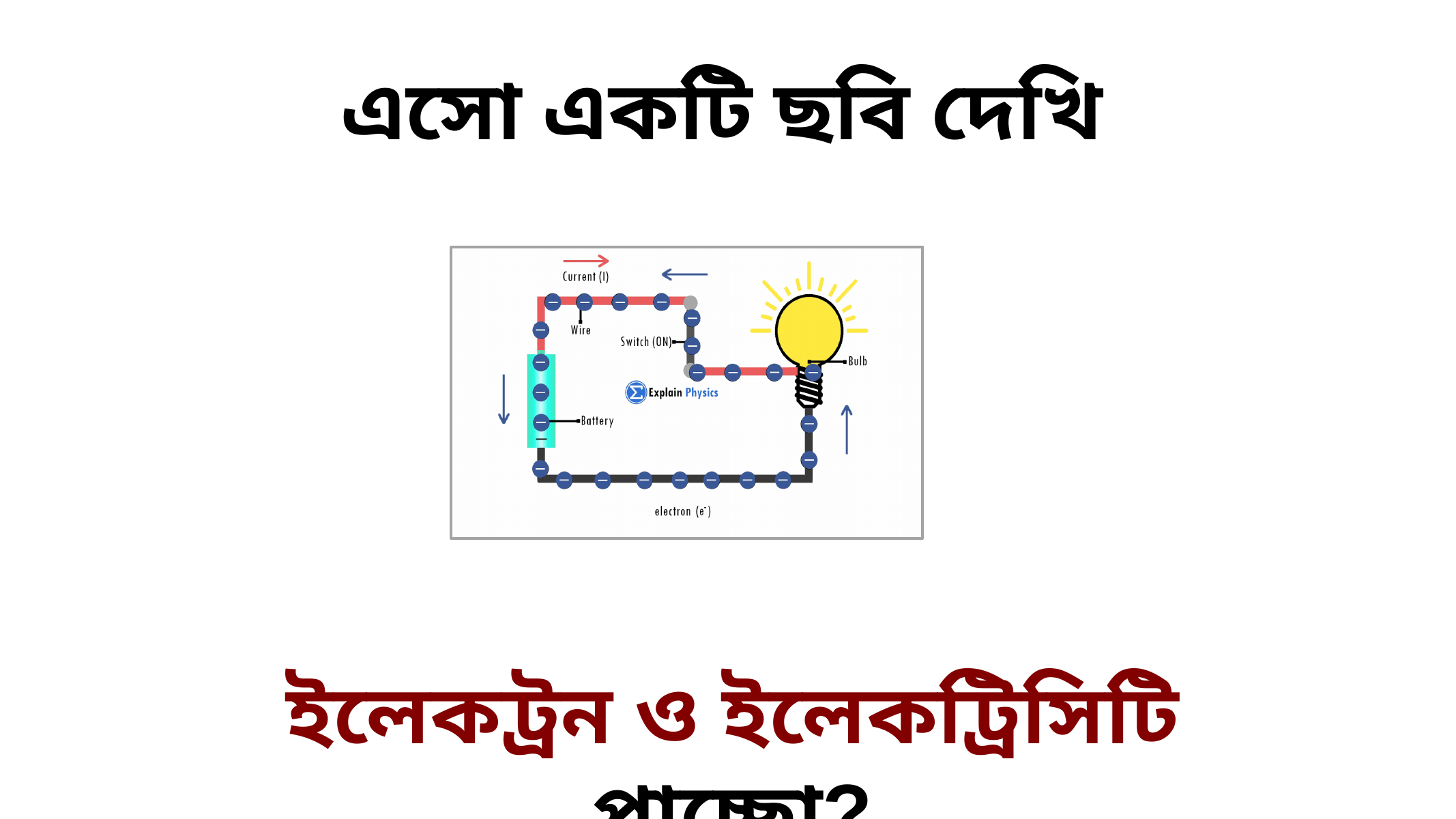

এসো একটি ছবি দেখি

ইলেকট্রন ও ইলেকট্রিসিটি
ছবিতে কী দেখতে পাচ্ছো?